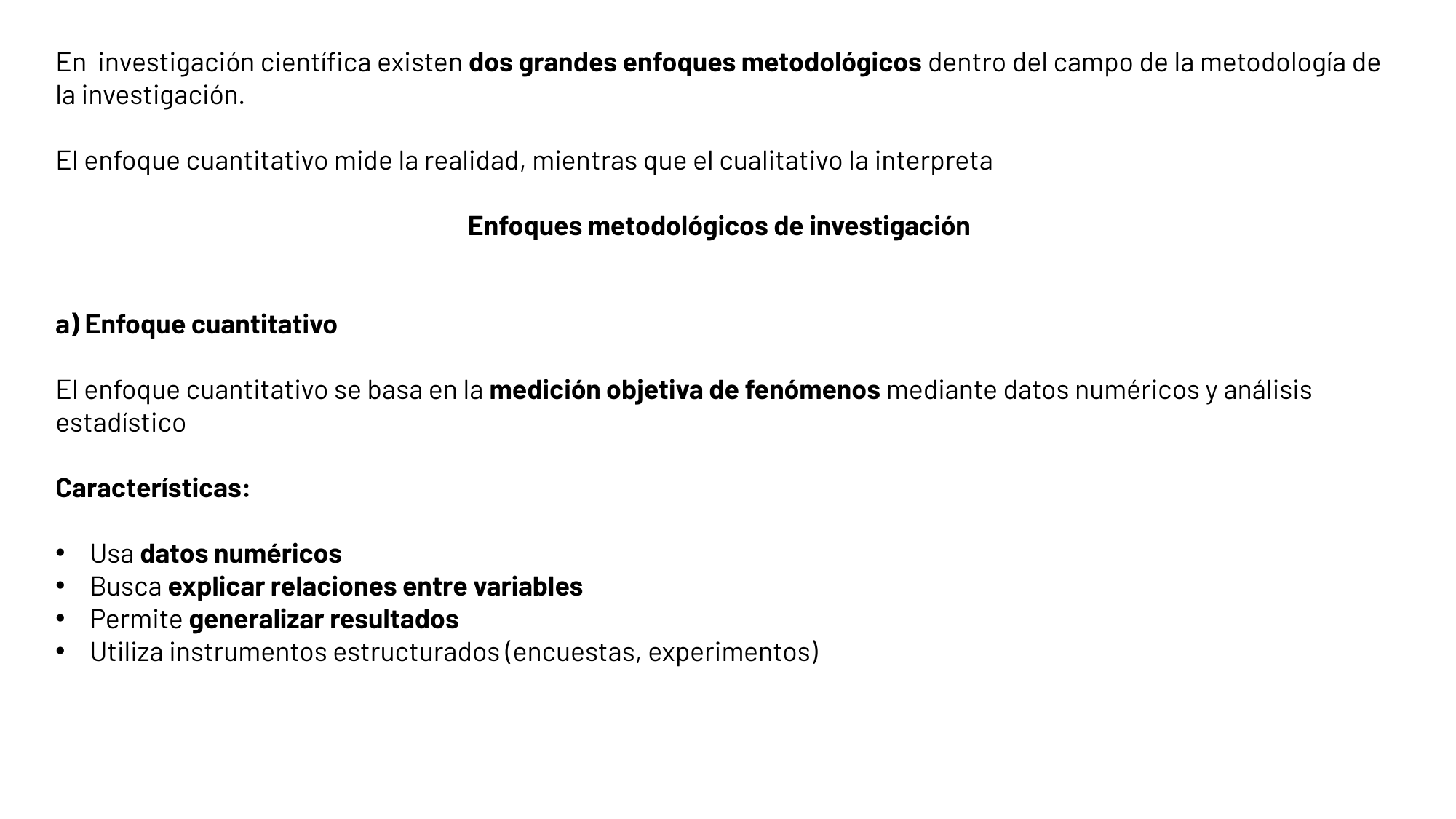

En  investigación científica existen dos grandes enfoques metodológicos dentro del campo de la metodología de la investigación.

El enfoque cuantitativo mide la realidad, mientras que el cualitativo la interpreta
 Enfoques metodológicos de investigación

a) Enfoque cuantitativo

El enfoque cuantitativo se basa en la medición objetiva de fenómenos mediante datos numéricos y análisis estadístico

Características:

Usa datos numéricos
Busca explicar relaciones entre variables
Permite generalizar resultados
Utiliza instrumentos estructurados (encuestas, experimentos)